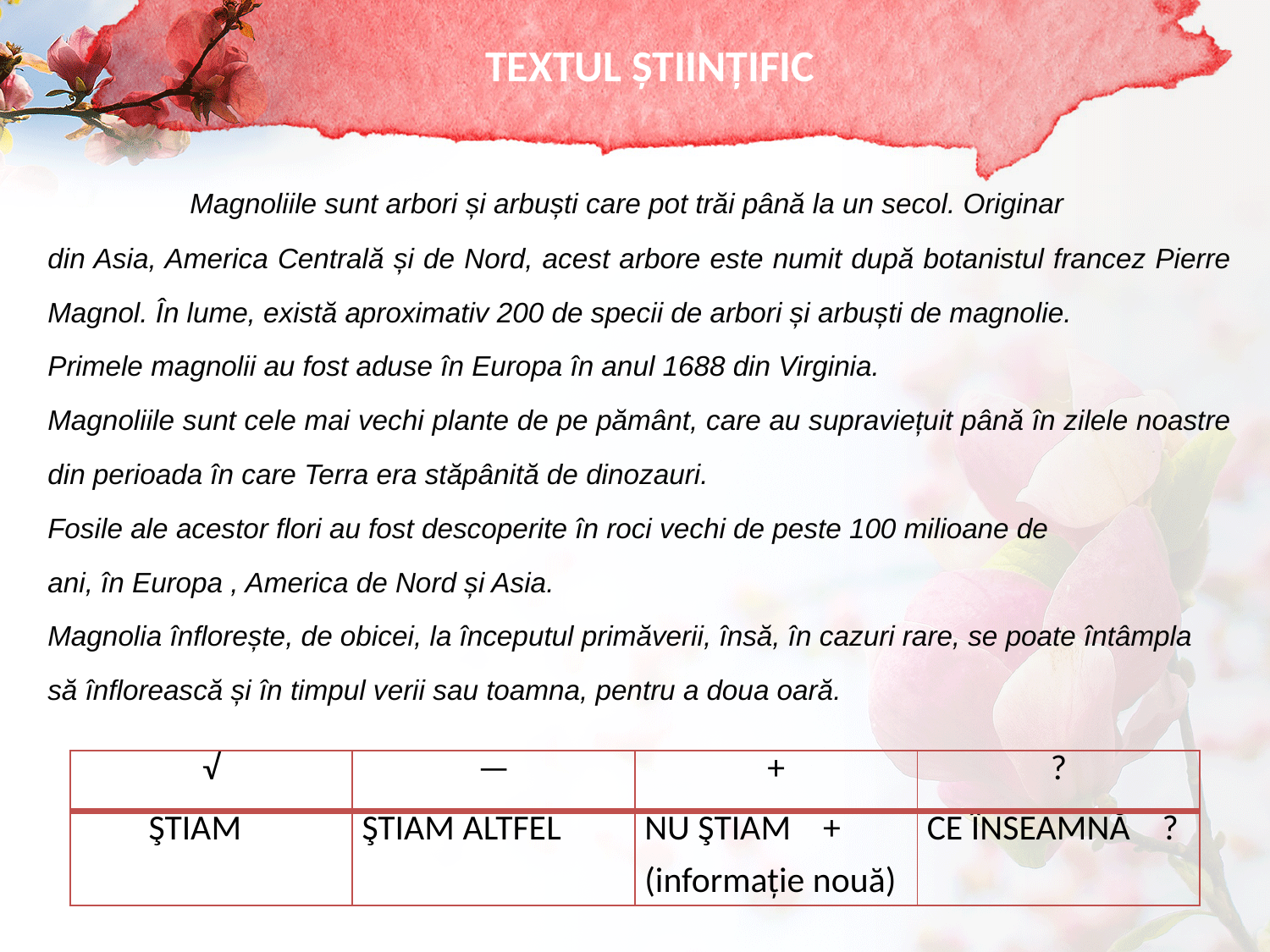

# TEXTUL ȘTIINȚIFIC
                Magnoliile sunt arbori și arbuști care pot trăi până la un secol. Originar
din Asia, America Centrală și de Nord, acest arbore este numit după botanistul francez Pierre Magnol. În lume, există aproximativ 200 de specii de arbori și arbuști de magnolie.
Primele magnolii au fost aduse în Europa în anul 1688 din Virginia.
Magnoliile sunt cele mai vechi plante de pe pământ, care au supraviețuit până în zilele noastre din perioada în care Terra era stăpânită de dinozauri.
Fosile ale acestor flori au fost descoperite în roci vechi de peste 100 milioane de
ani, în Europa , America de Nord și Asia.
Magnolia înflorește, de obicei, la începutul primăverii, însă, în cazuri rare, se poate întâmpla
să înflorească și în timpul verii sau toamna, pentru a doua oară.
| √ | — | + | ? |
| --- | --- | --- | --- |
| ŞTIAM | ŞTIAM ALTFEL | NU ŞTIAM + (informație nouă) | CE ÎNSEAMNĂ ? |